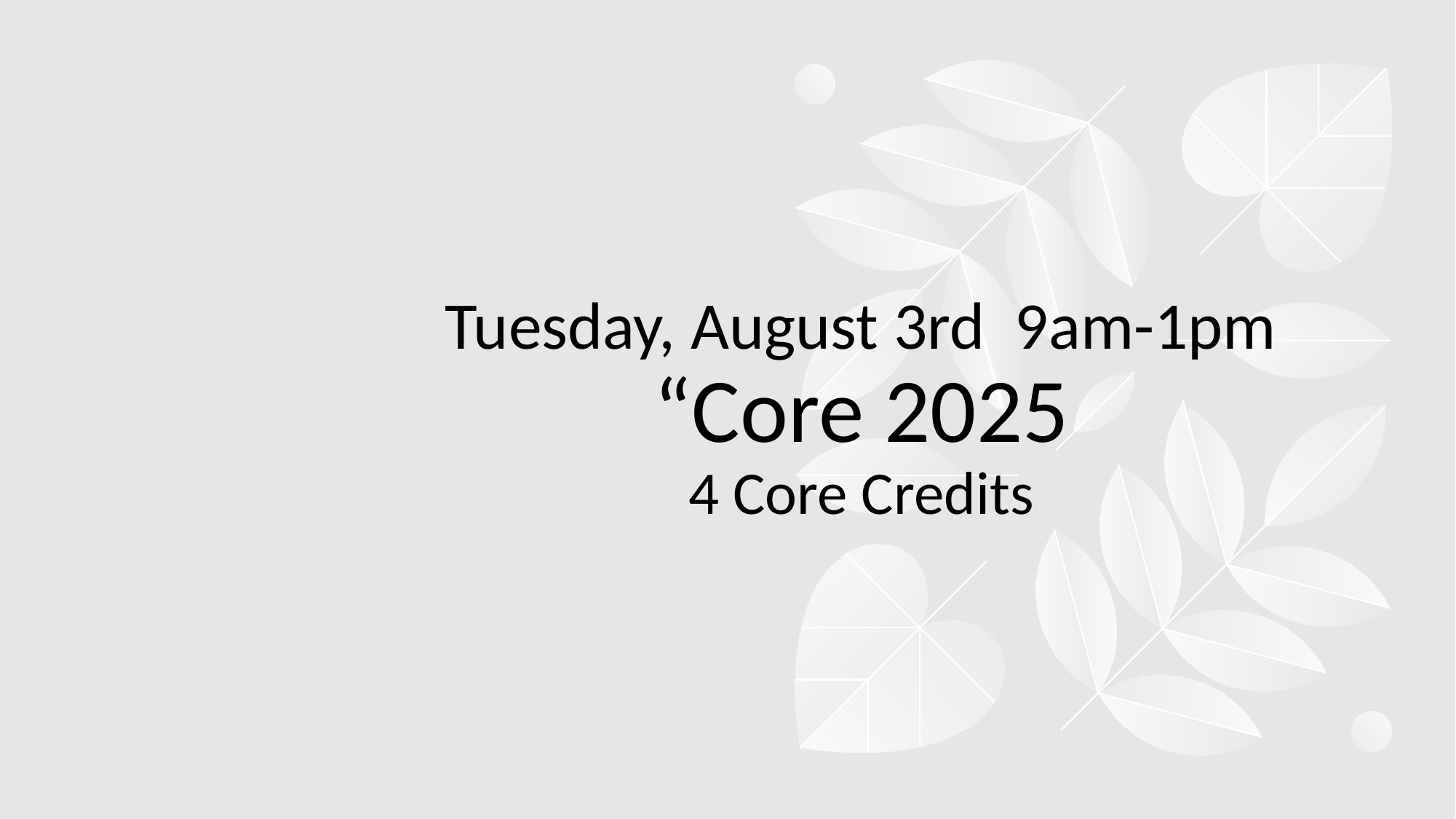

# Tuesday, August 3rd  9am-1pm “Core 2025 4 Core Credits